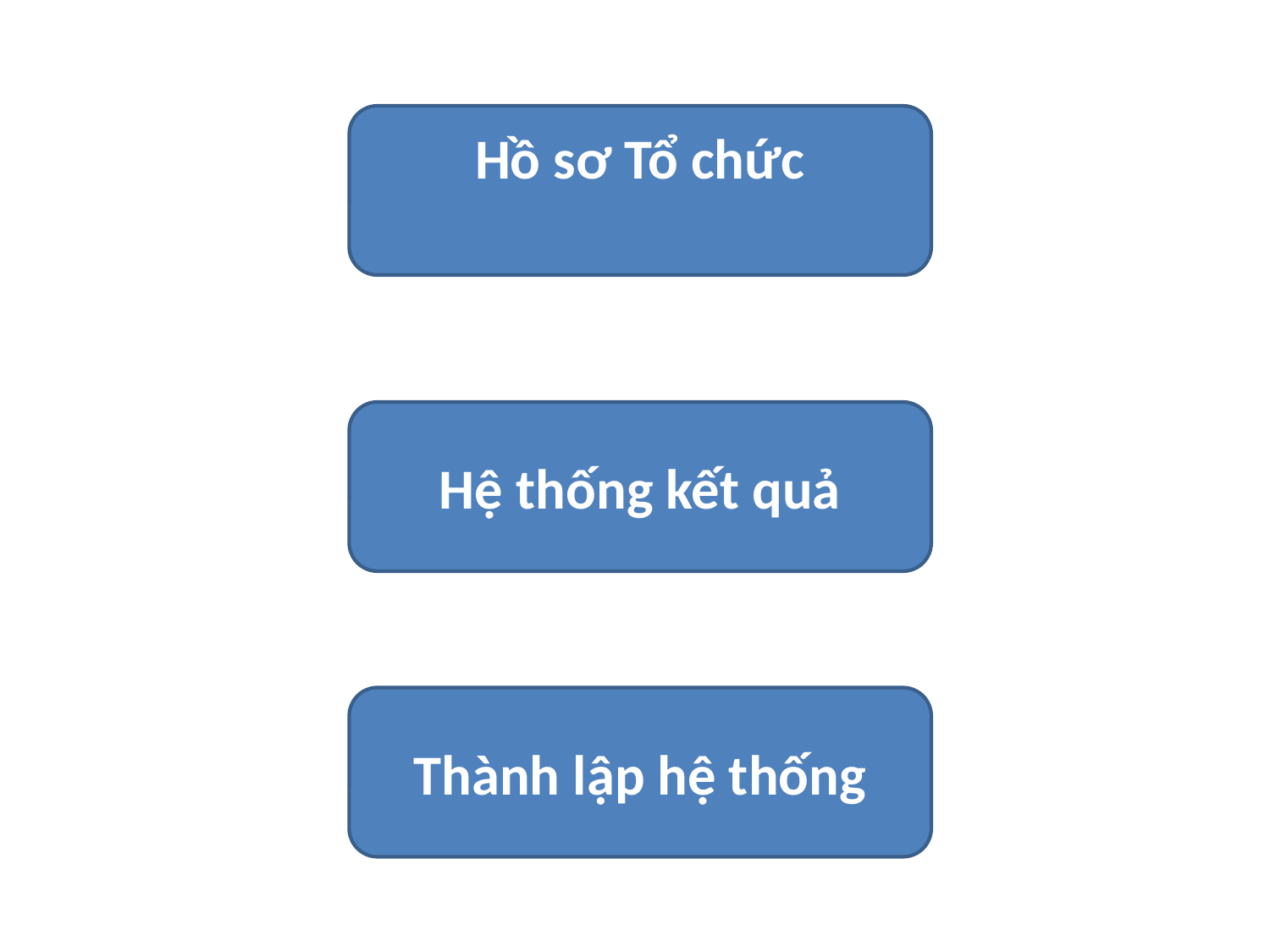

#
Hồ sơ Tổ chức

Hệ thống kết quả
Thành lập hệ thống